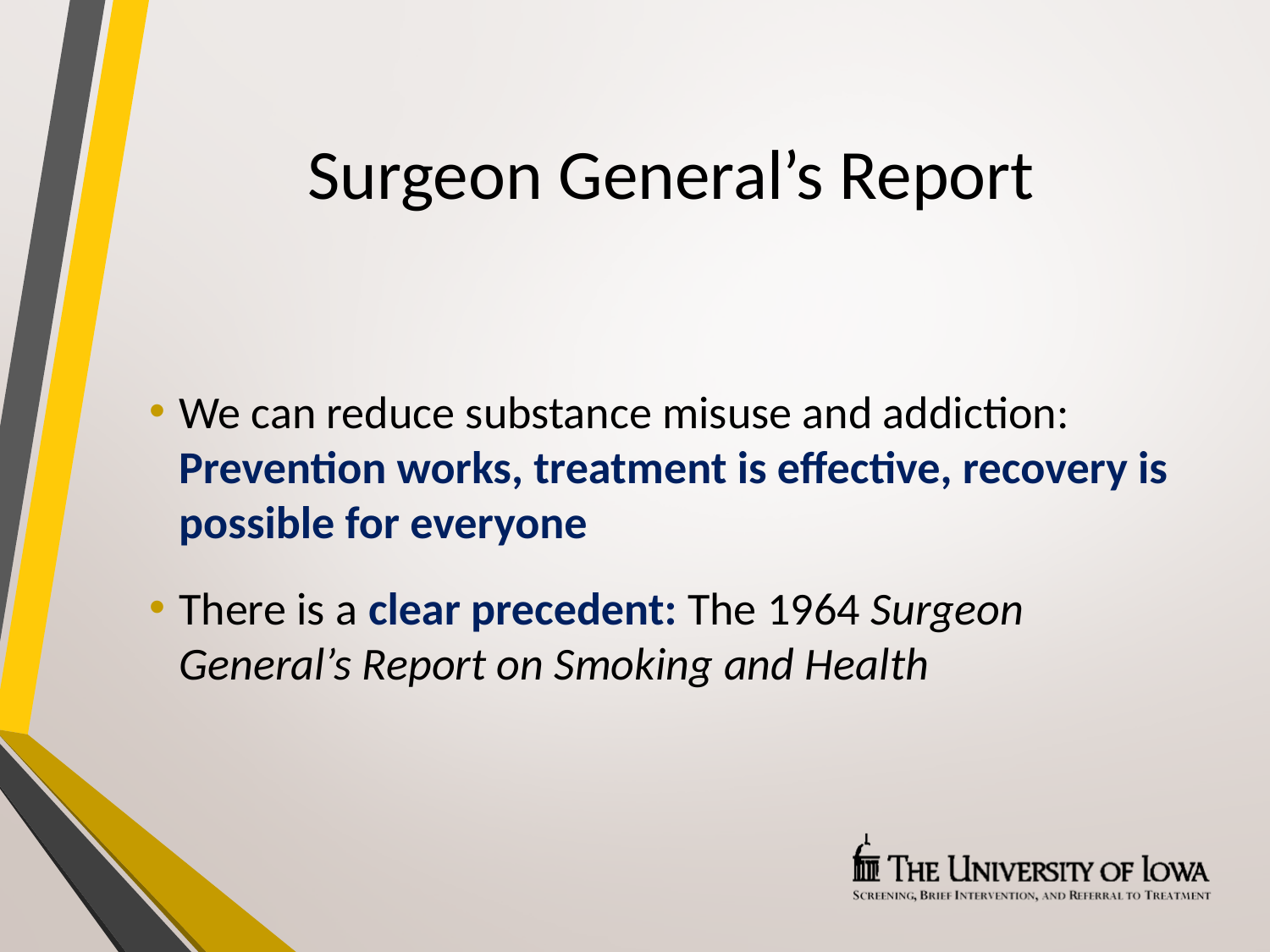

# Surgeon General’s Report
We can reduce substance misuse and addiction: Prevention works, treatment is effective, recovery is possible for everyone
There is a clear precedent: The 1964 Surgeon General’s Report on Smoking and Health